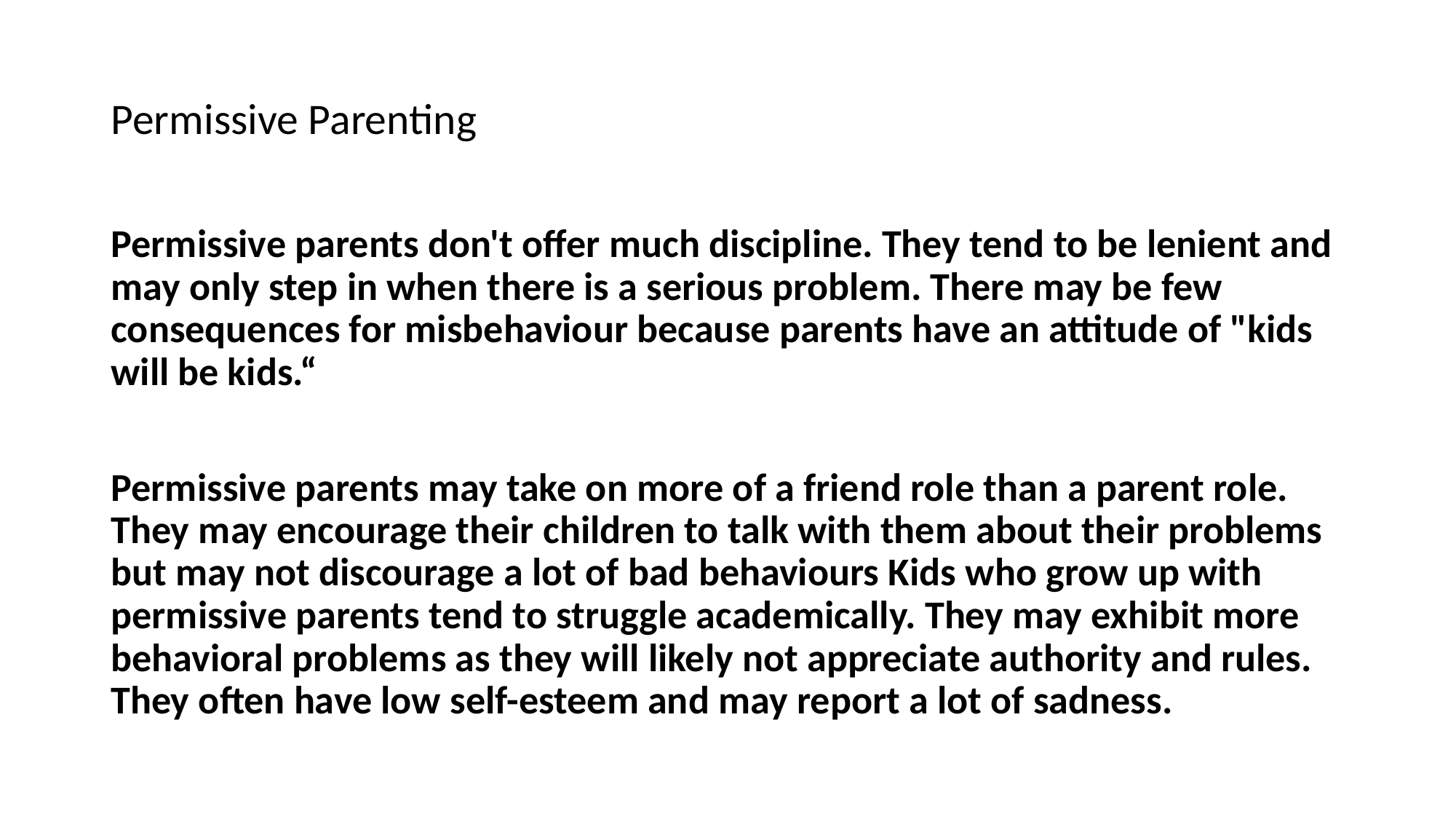

# Permissive Parenting
Permissive parents don't offer much discipline. They tend to be lenient and may only step in when there is a serious problem. There may be few consequences for misbehaviour because parents have an attitude of "kids will be kids.“

Permissive parents may take on more of a friend role than a parent role. They may encourage their children to talk with them about their problems but may not discourage a lot of bad behaviours Kids who grow up with permissive parents tend to struggle academically. They may exhibit more behavioral problems as they will likely not appreciate authority and rules. They often have low self-esteem and may report a lot of sadness.